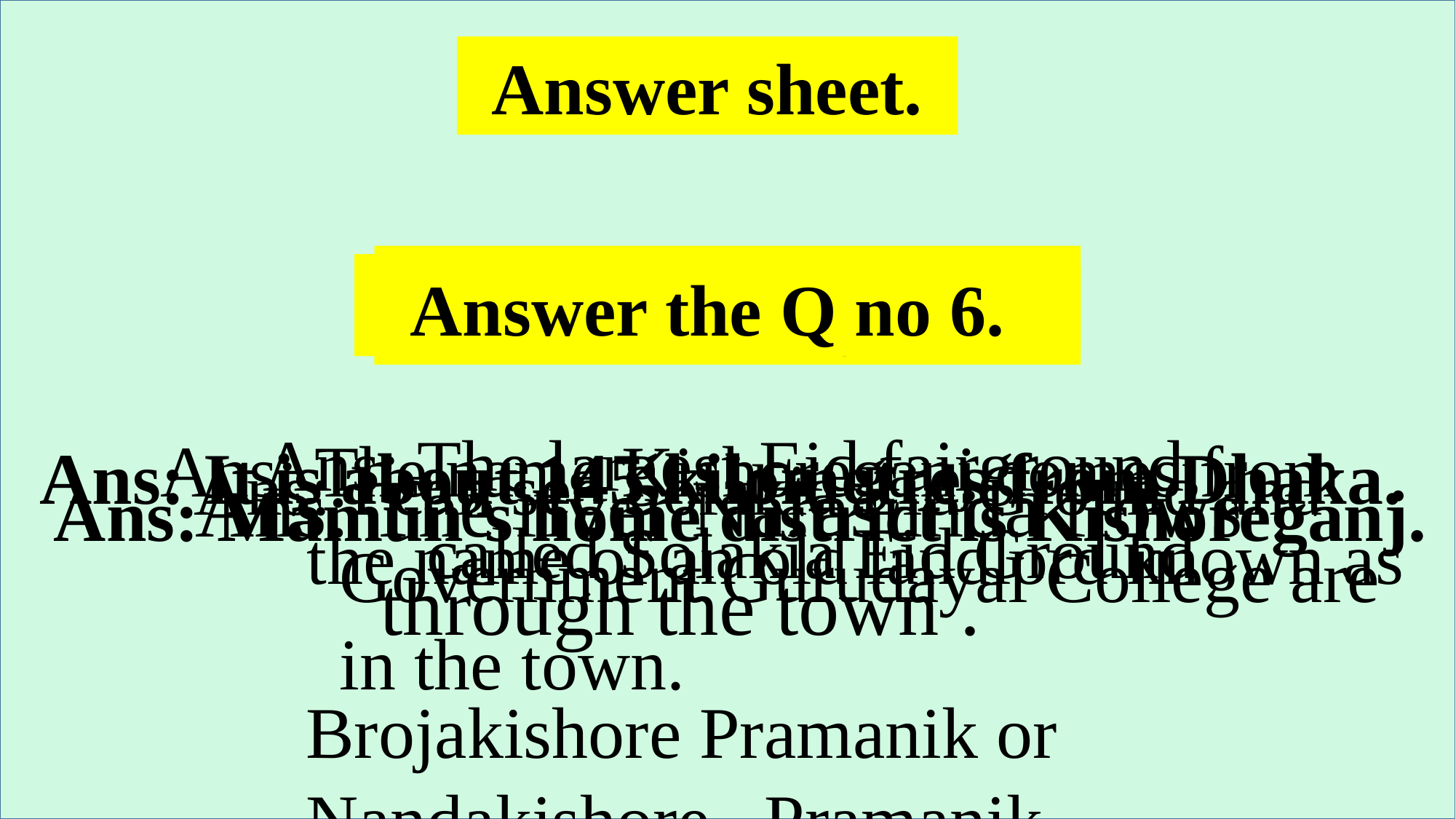

Answer sheet.
Answer the Q no 5.
Answer the Q no 3.
Answer the Q no 4.
Answer the Q no 6.
Answer the Q no 1.
Answer the Q no 2.
Ans: The largest Eid fairground,
         called Solakia Eid Ground
Ans: The name Kishoreganj comes from
        the name of an old landlord known as
        Brojakishore Pramanik or
        Nandakishore   Pramanik.
Ans: It is about 145 kilometres from Dhaka.
Ans: I can see Solakia Eid Ground and
        Government Gurudayal College are
        in the town.
Ans: The river Narasunda flows
         through the town .
Ans: Mamun’s home district is Kishoreganj.